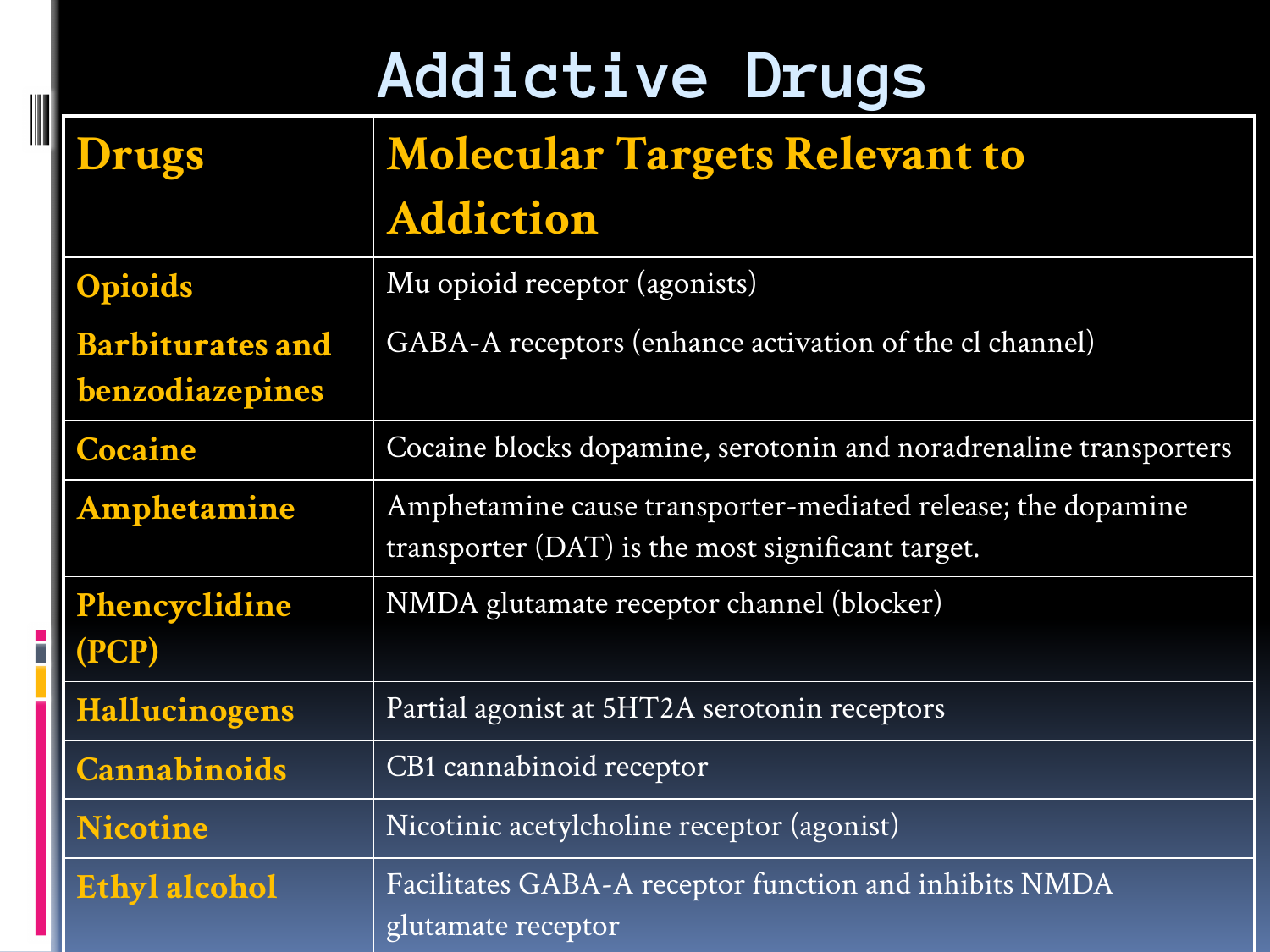

# Addictive Drugs
| Drugs | Molecular Targets Relevant to Addiction |
| --- | --- |
| Opioids | Mu opioid receptor (agonists) |
| Barbiturates and benzodiazepines | GABA-A receptors (enhance activation of the cl channel) |
| Cocaine | Cocaine blocks dopamine, serotonin and noradrenaline transporters |
| Amphetamine | Amphetamine cause transporter-mediated release; the dopamine transporter (DAT) is the most significant target. |
| Phencyclidine (PCP) | NMDA glutamate receptor channel (blocker) |
| Hallucinogens | Partial agonist at 5HT2A serotonin receptors |
| Cannabinoids | CB1 cannabinoid receptor |
| Nicotine | Nicotinic acetylcholine receptor (agonist) |
| Ethyl alcohol | Facilitates GABA-A receptor function and inhibits NMDA glutamate receptor |
| Inhalants | unknown |